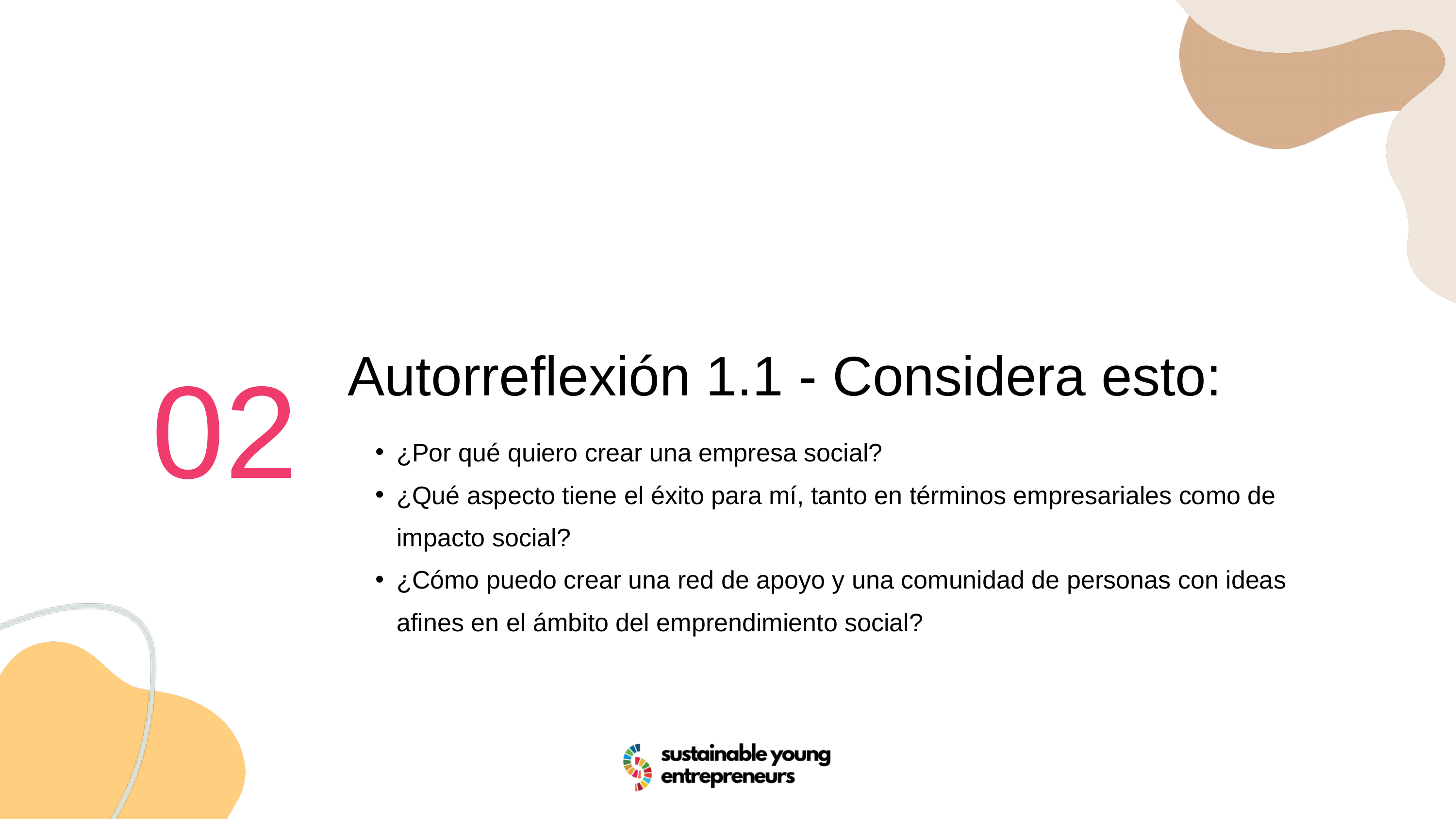

02
Autorreflexión 1.1 - Considera esto:
¿Por qué quiero crear una empresa social?
¿Qué aspecto tiene el éxito para mí, tanto en términos empresariales como de impacto social?
¿Cómo puedo crear una red de apoyo y una comunidad de personas con ideas afines en el ámbito del emprendimiento social?